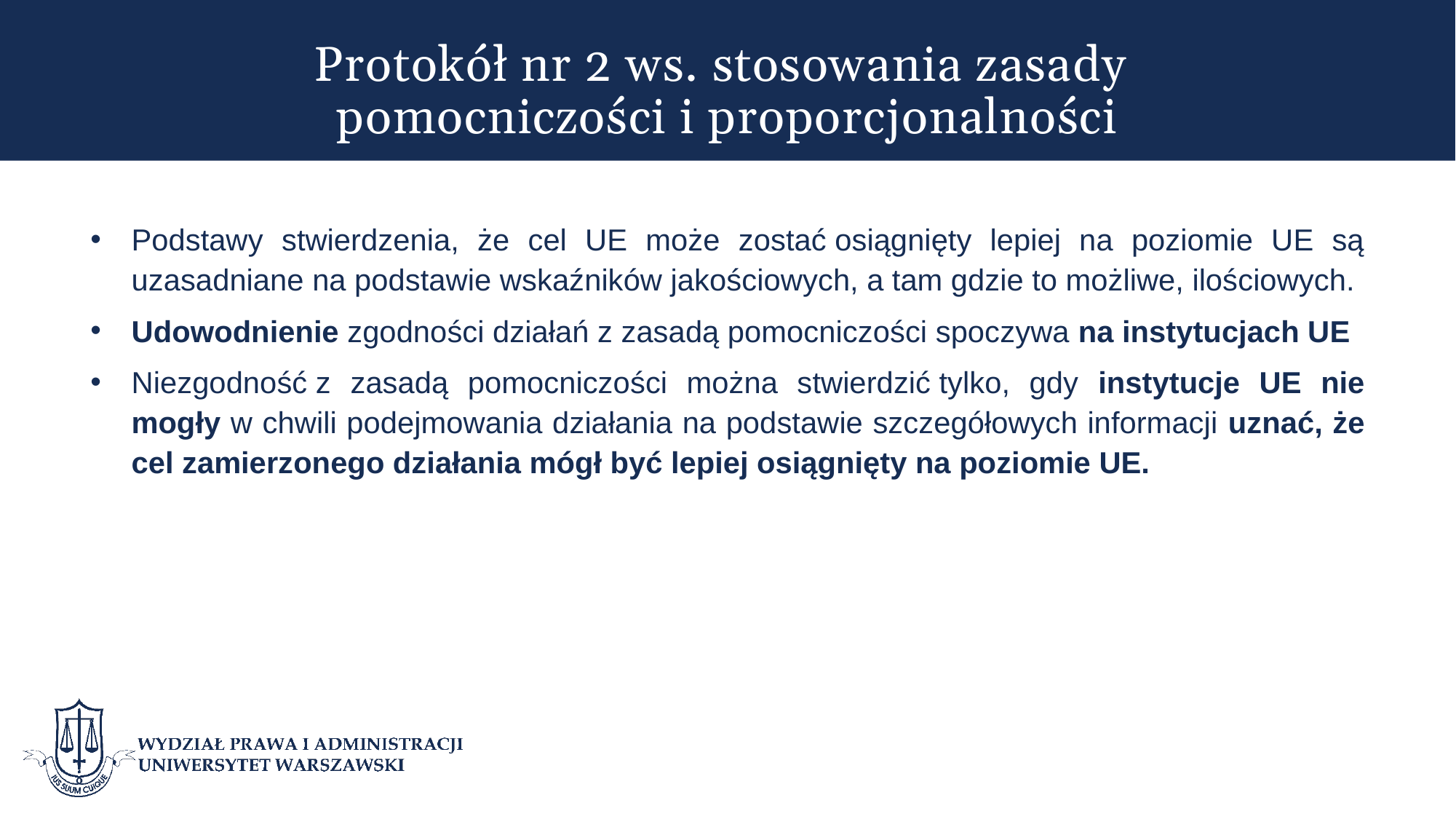

# Protokół nr 2 ws. stosowania zasady pomocniczości i proporcjonalności
Podstawy stwierdzenia, że cel UE może zostać osiągnięty lepiej na poziomie UE są uzasadniane na podstawie wskaźników jakościowych, a tam gdzie to możliwe, ilościowych.
Udowodnienie zgodności działań z zasadą pomocniczości spoczywa na instytucjach UE
Niezgodność z zasadą pomocniczości można stwierdzić tylko, gdy instytucje UE nie mogły w chwili podejmowania działania na podstawie szczegółowych informacji uznać, że cel zamierzonego działania mógł być lepiej osiągnięty na poziomie UE.